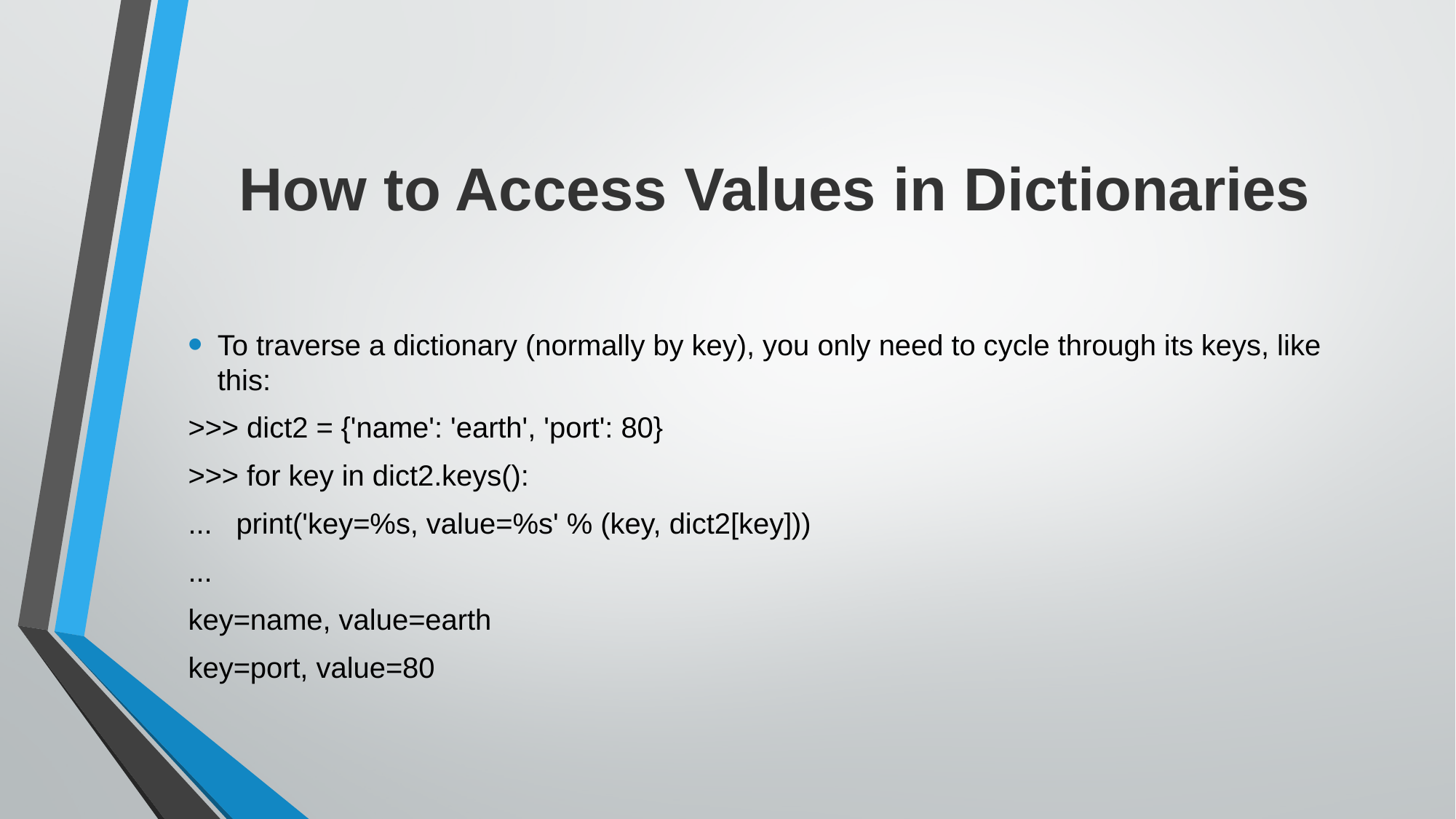

# How to Access Values in Dictionaries
To traverse a dictionary (normally by key), you only need to cycle through its keys, like this:
>>> dict2 = {'name': 'earth', 'port': 80}
>>> for key in dict2.keys():
...   print('key=%s, value=%s' % (key, dict2[key]))
...
key=name, value=earth
key=port, value=80